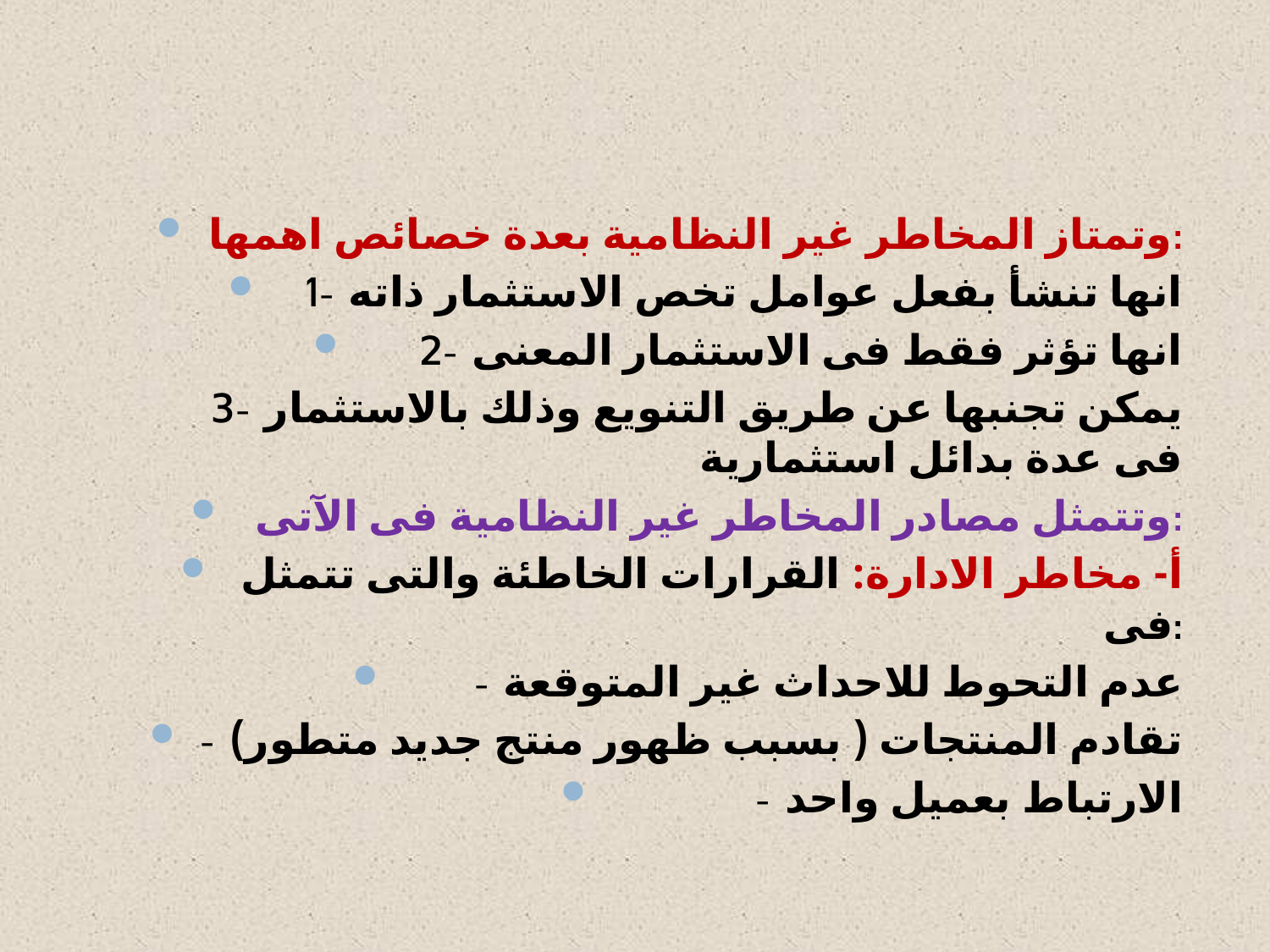

#
وتمتاز المخاطر غير النظامية بعدة خصائص اهمها:
1- انها تنشأ بفعل عوامل تخص الاستثمار ذاته
2- انها تؤثر فقط فى الاستثمار المعنى
3- يمكن تجنبها عن طريق التنويع وذلك بالاستثمار فى عدة بدائل استثمارية
وتتمثل مصادر المخاطر غير النظامية فى الآتى:
أ- مخاطر الادارة: القرارات الخاطئة والتى تتمثل فى:
- عدم التحوط للاحداث غير المتوقعة
- تقادم المنتجات ( بسبب ظهور منتج جديد متطور)
- الارتباط بعميل واحد